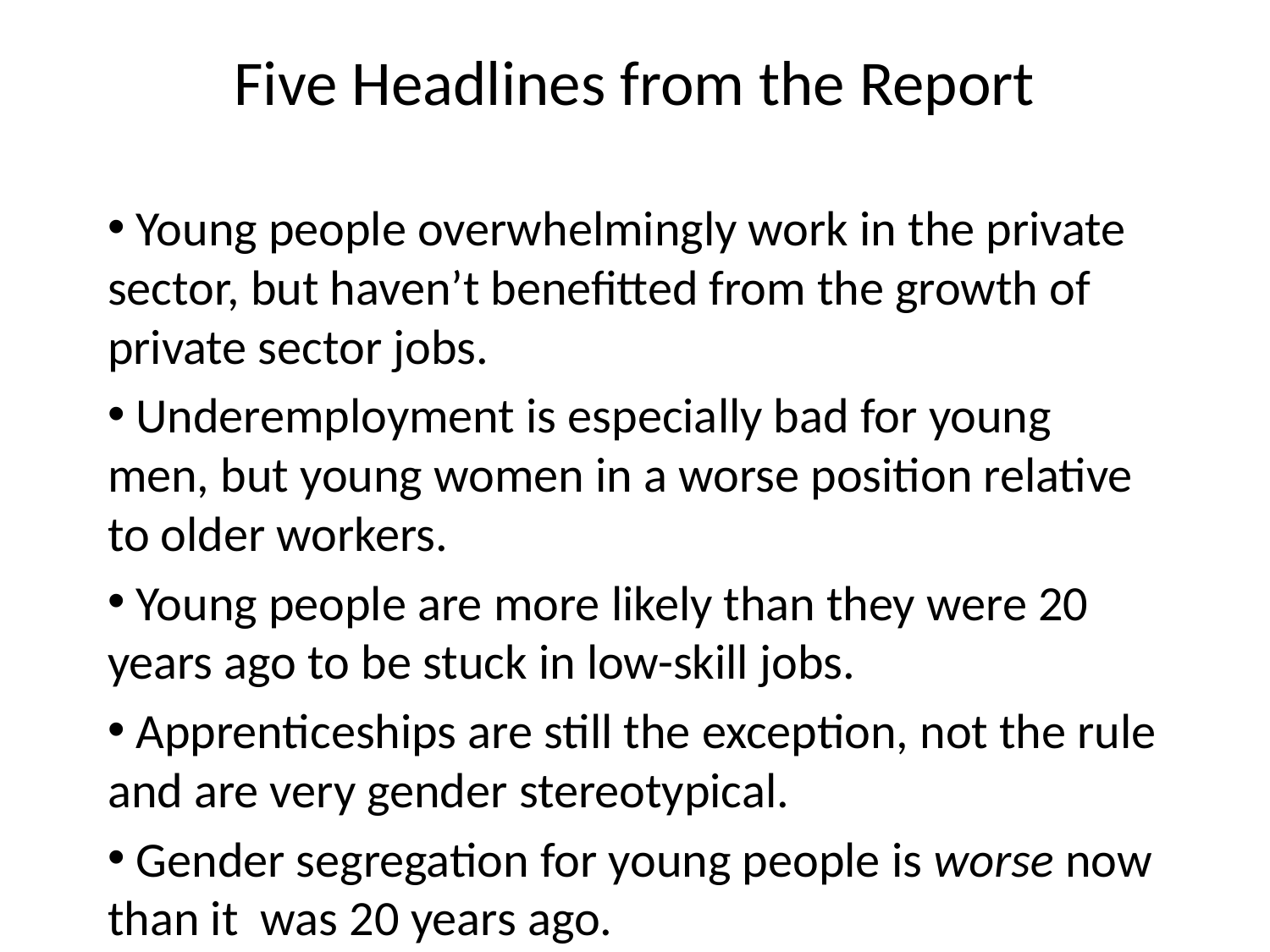

Five Headlines from the Report

 Young people overwhelmingly work in the private sector, but haven’t benefitted from the growth of private sector jobs.
 Underemployment is especially bad for young men, but young women in a worse position relative to older workers.
 Young people are more likely than they were 20 years ago to be stuck in low-skill jobs.
 Apprenticeships are still the exception, not the rule and are very gender stereotypical.
 Gender segregation for young people is worse now than it  was 20 years ago.